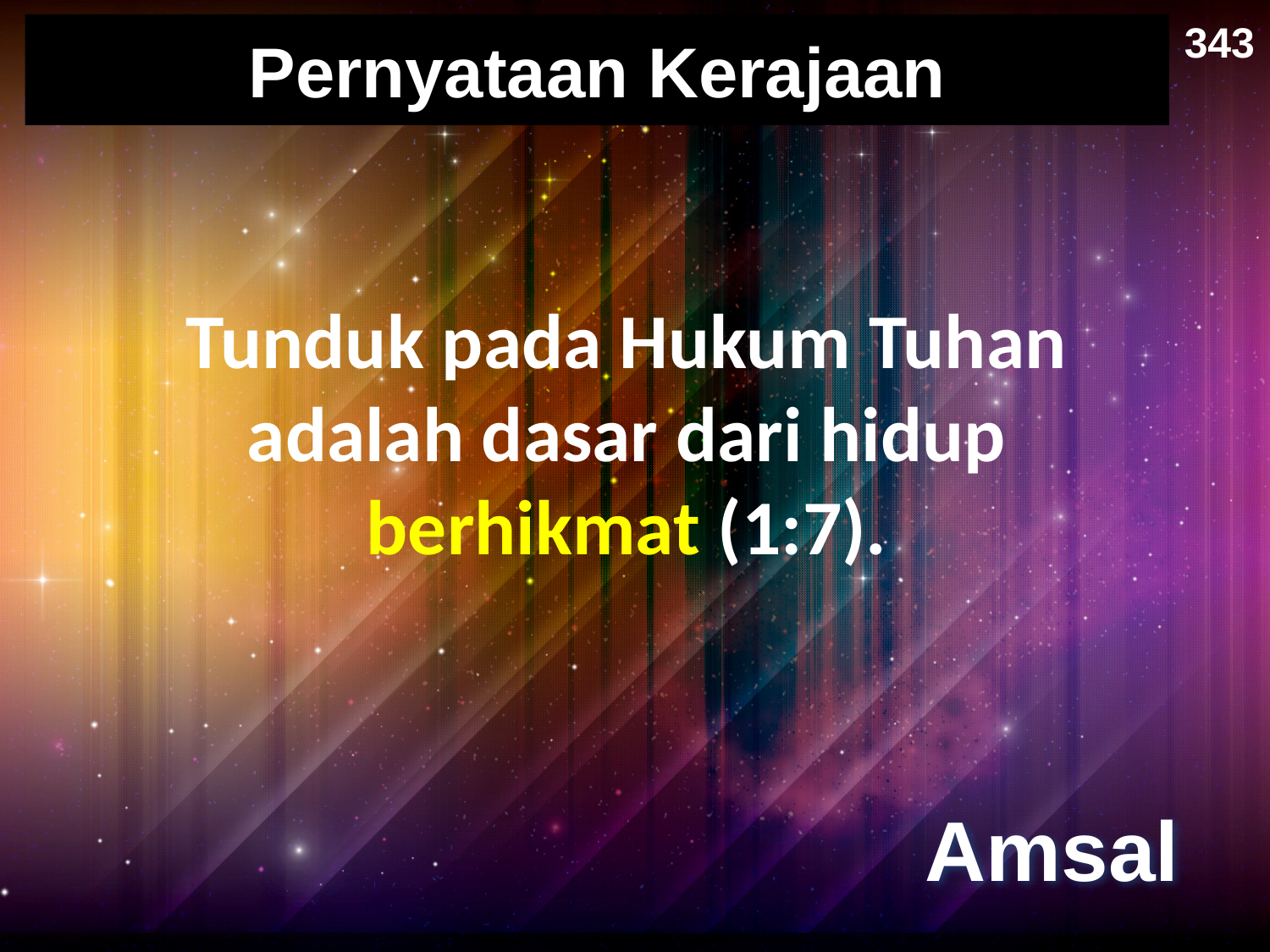

343
# Pernyataan Kerajaan
Tunduk pada Hukum Tuhan adalah dasar dari hidup berhikmat (1:7).
Amsal